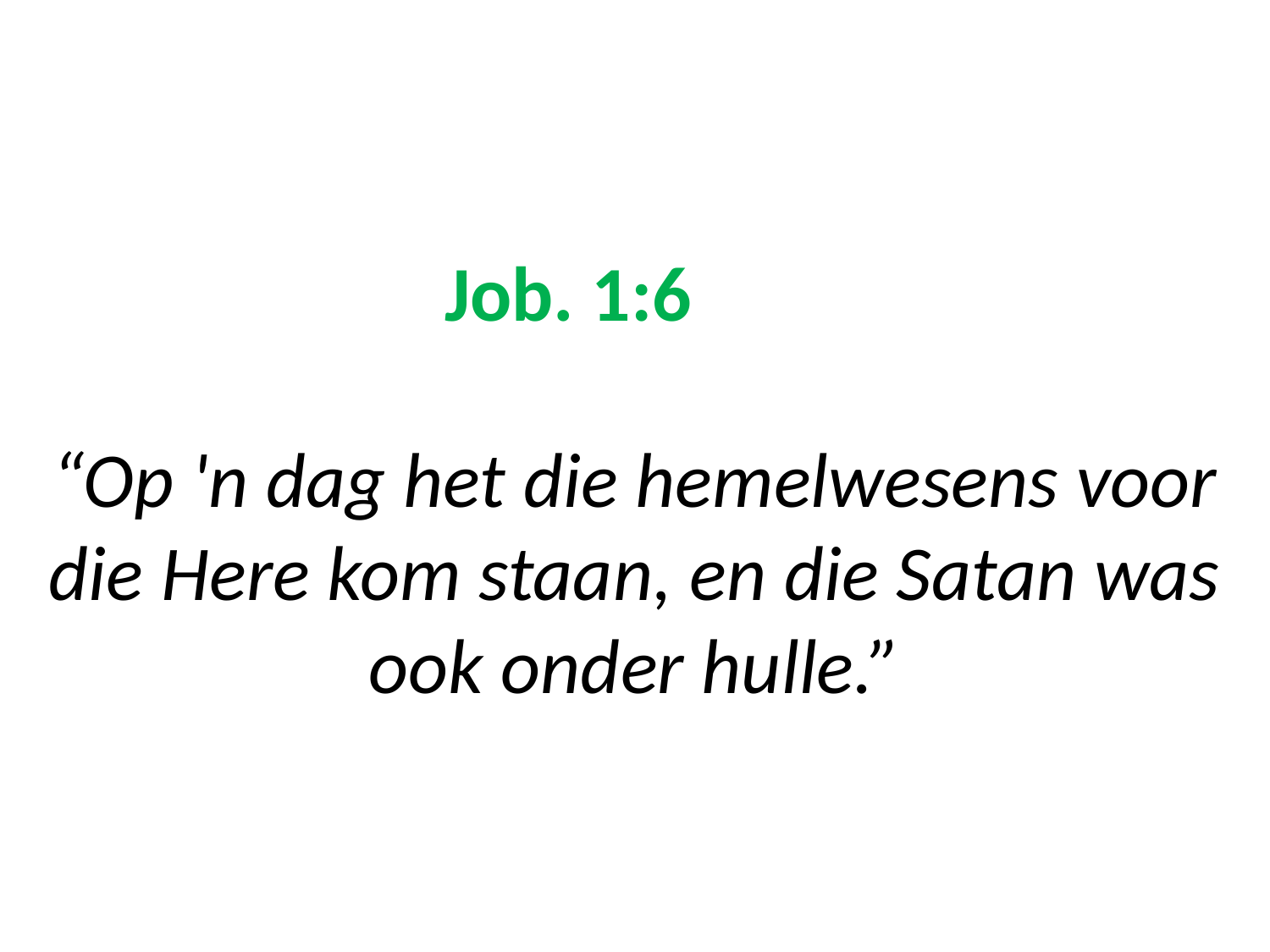

# Job. 1:6 “Op 'n dag het die hemelwesens voor die Here kom staan, en die Satan was ook onder hulle.”